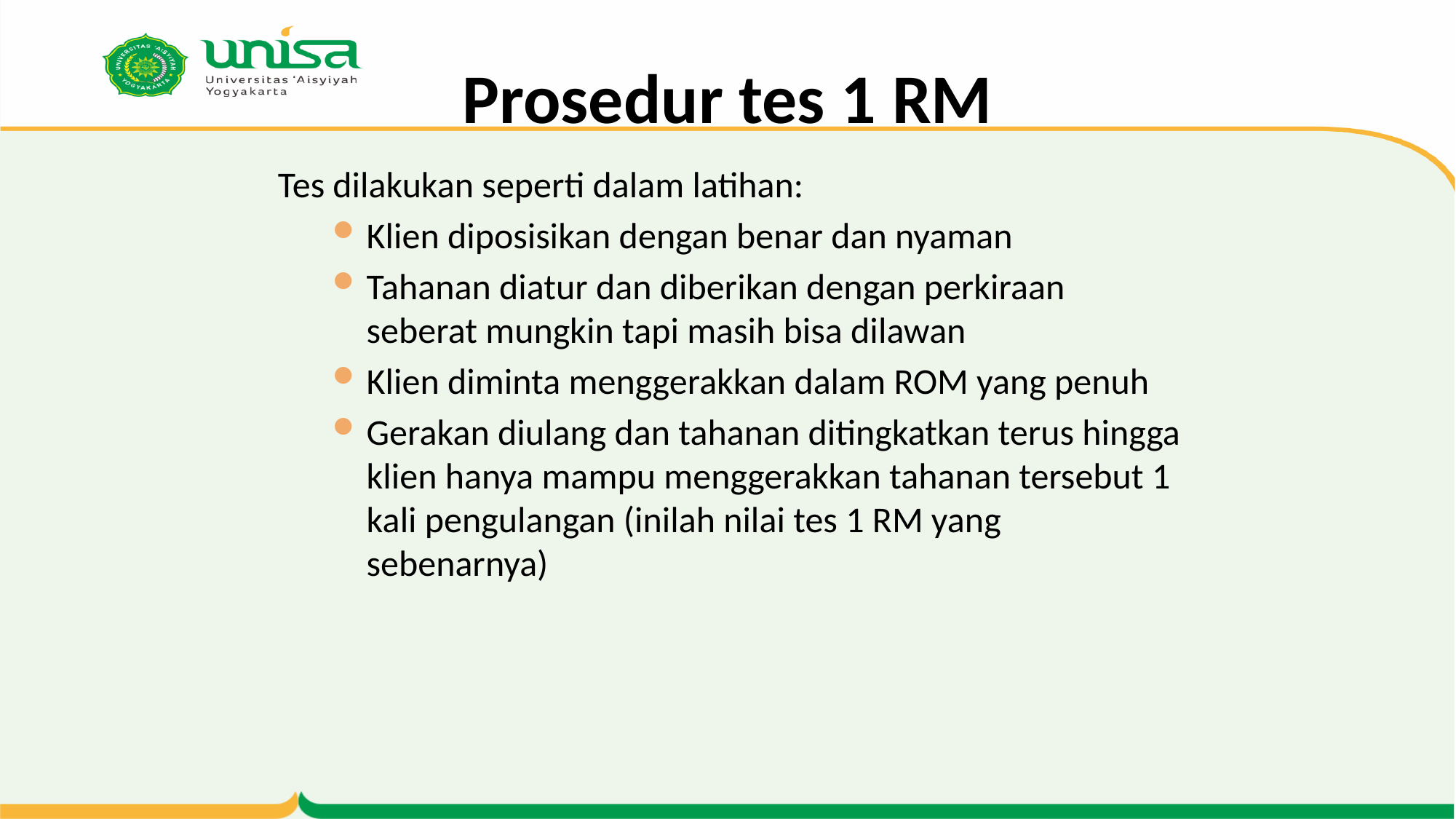

Prosedur tes 1 RM
Tes dilakukan seperti dalam latihan:
Klien diposisikan dengan benar dan nyaman
Tahanan diatur dan diberikan dengan perkiraan seberat mungkin tapi masih bisa dilawan
Klien diminta menggerakkan dalam ROM yang penuh
Gerakan diulang dan tahanan ditingkatkan terus hingga klien hanya mampu menggerakkan tahanan tersebut 1 kali pengulangan (inilah nilai tes 1 RM yang sebenarnya)